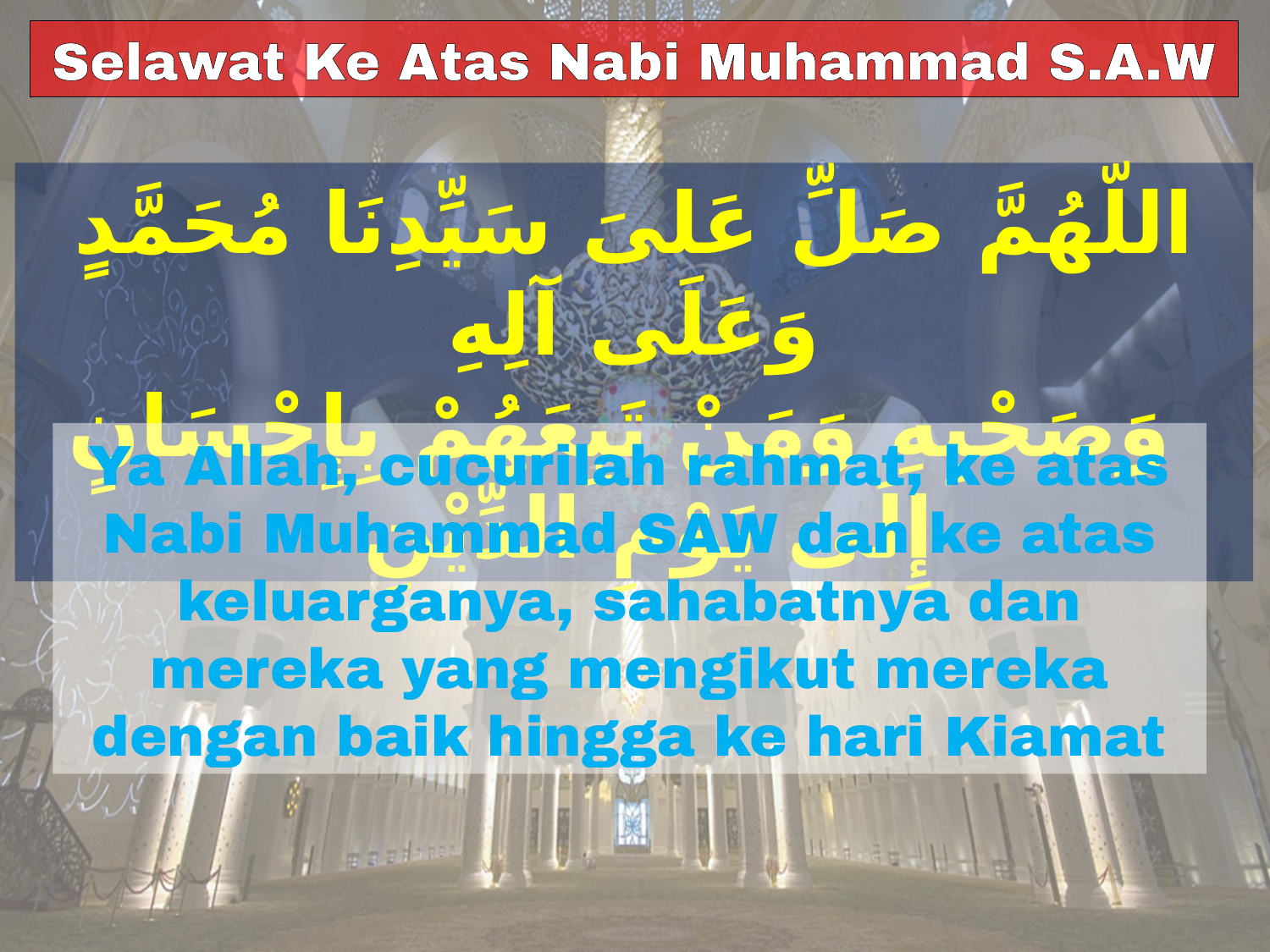

Selawat Ke Atas Nabi Muhammad S.A.W
اللّهُمَّ صَلِّ عَلىَ سَيِّدِنَا مُحَمَّدٍ وَعَلَى آلِهِ
 وَصَحْبِهِ وَمَنْ تَبِعَهُمْ بِإِحْسَانٍ إِلَى يَوْمِ الدِّيْنِ
Ya Allah, cucurilah rahmat, ke atas Nabi Muhammad SAW dan ke atas keluarganya, sahabatnya dan mereka yang mengikut mereka dengan baik hingga ke hari Kiamat